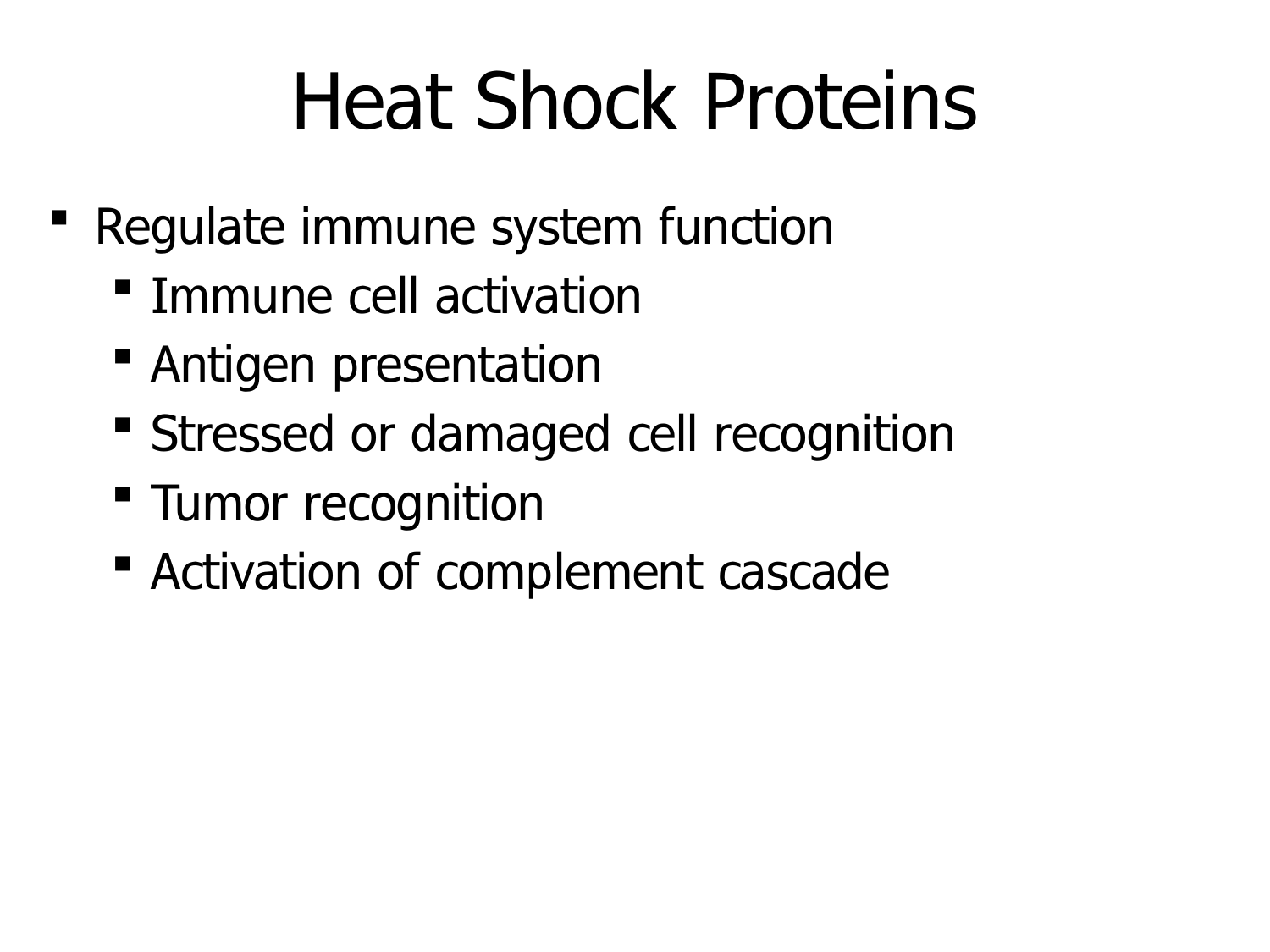

# Heat Shock Proteins
Regulate immune system function
Immune cell activation
Antigen presentation
Stressed or damaged cell recognition
Tumor recognition
Activation of complement cascade